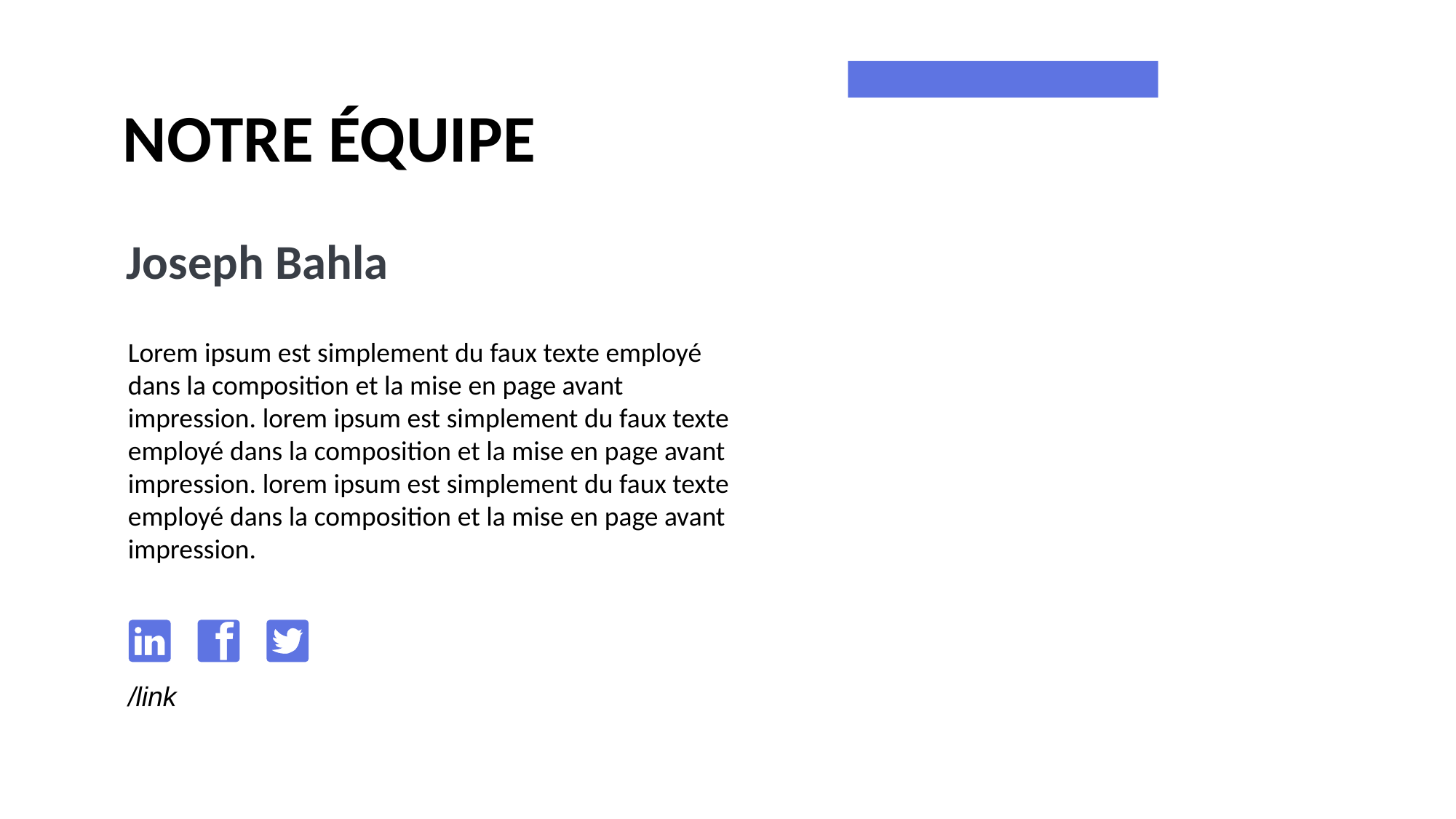

NOTRE ÉQUIPE

Joseph Bahla
Lorem ipsum est simplement du faux texte employé dans la composition et la mise en page avant impression. lorem ipsum est simplement du faux texte employé dans la composition et la mise en page avant impression. lorem ipsum est simplement du faux texte employé dans la composition et la mise en page avant impression.

/link